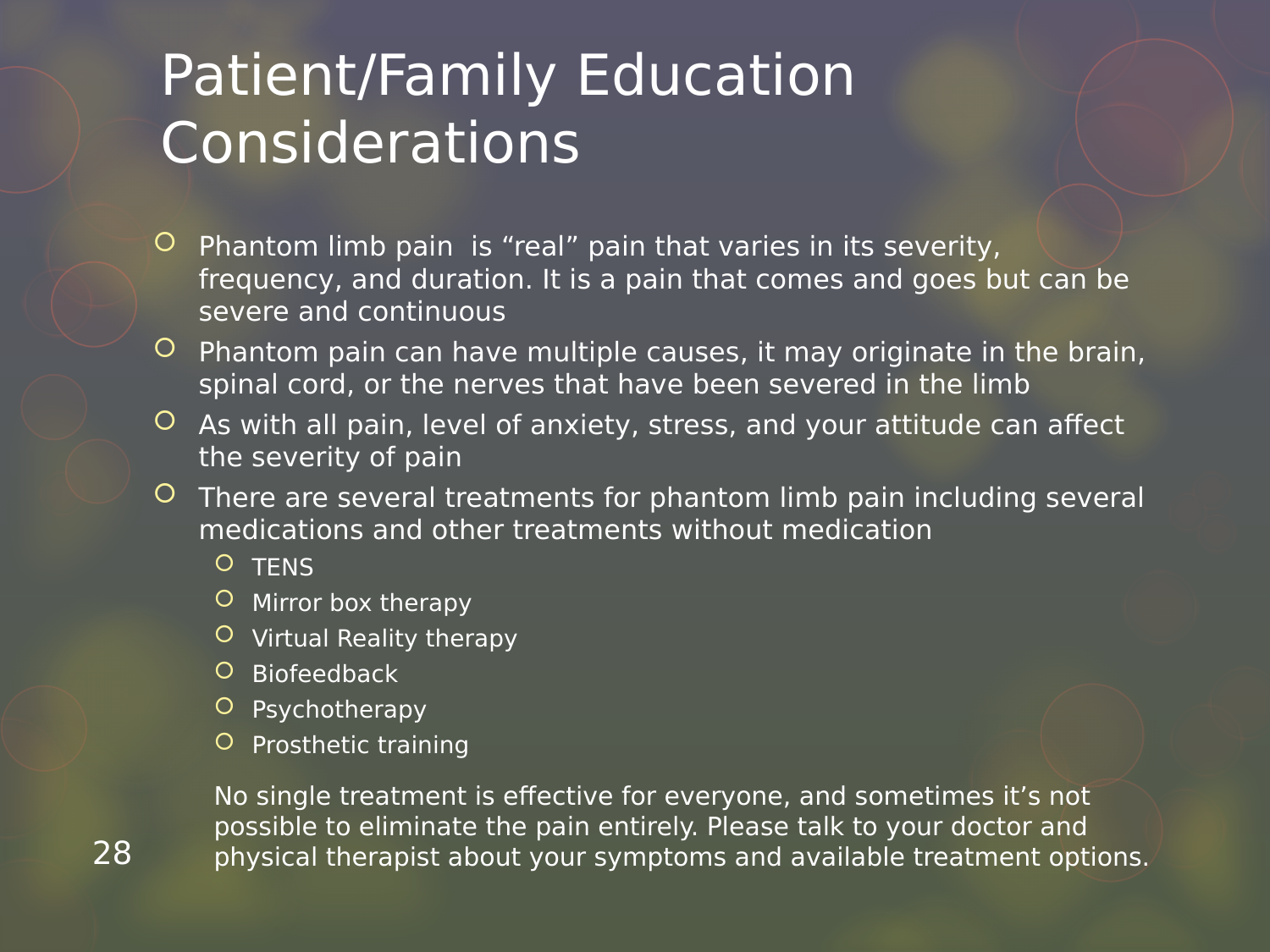

# Patient/Family Education Considerations

Phantom limb pain  is “real” pain that varies in its severity, frequency, and duration. It is a pain that comes and goes but can be severe and continuous
Phantom pain can have multiple causes, it may originate in the brain, spinal cord, or the nerves that have been severed in the limb
As with all pain, level of anxiety, stress, and your attitude can affect the severity of pain
There are several treatments for phantom limb pain including several medications and other treatments without medication
TENS
Mirror box therapy
Virtual Reality therapy
Biofeedback
Psychotherapy
Prosthetic training

No single treatment is effective for everyone, and sometimes it’s not possible to eliminate the pain entirely. Please talk to your doctor and physical therapist about your symptoms and available treatment options.

28